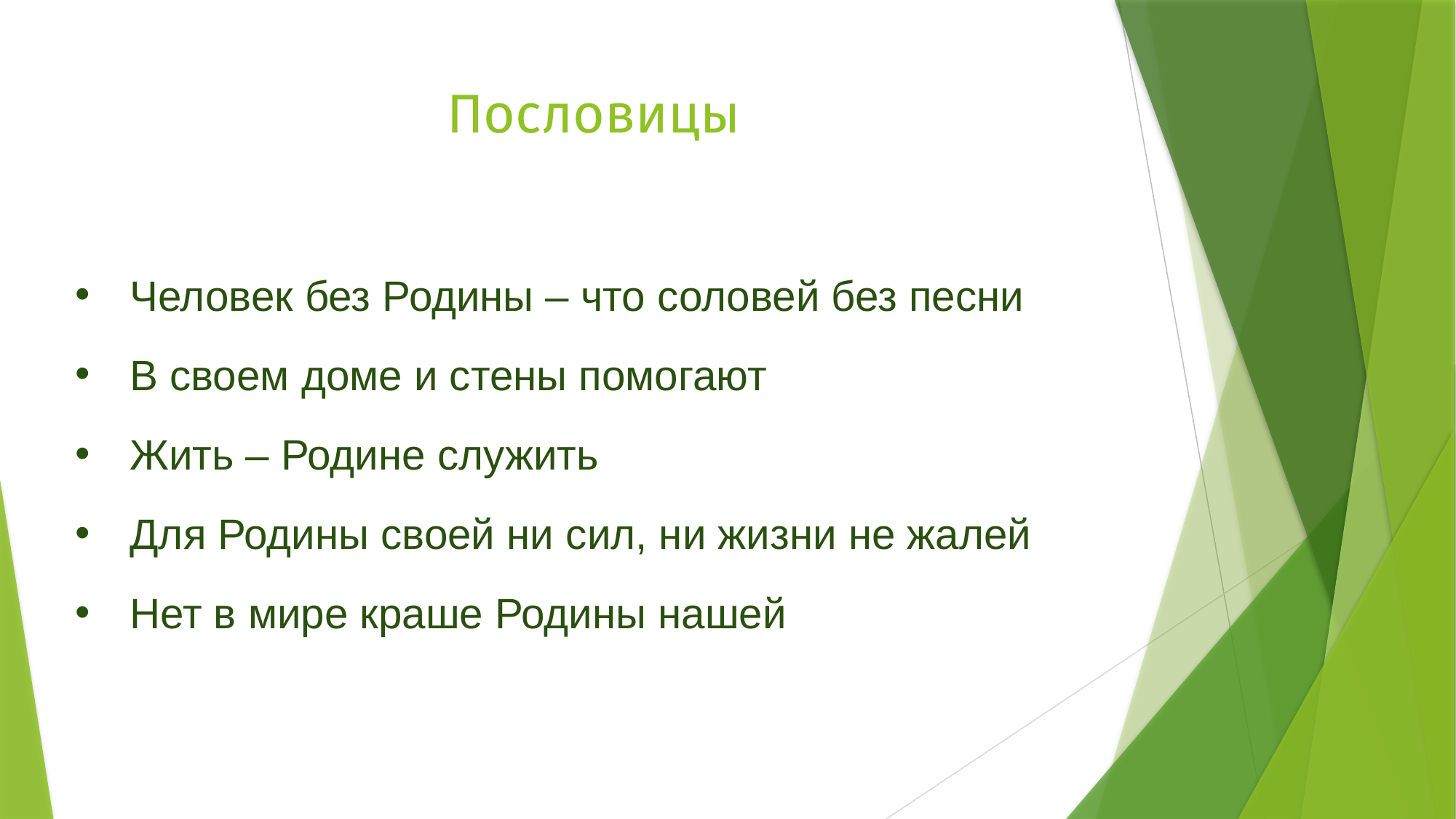

# Пословицы
Человек без Родины – что соловей без песни
В своем доме и стены помогают
Жить – Родине служить
Для Родины своей ни сил, ни жизни не жалей
Нет в мире краше Родины нашей